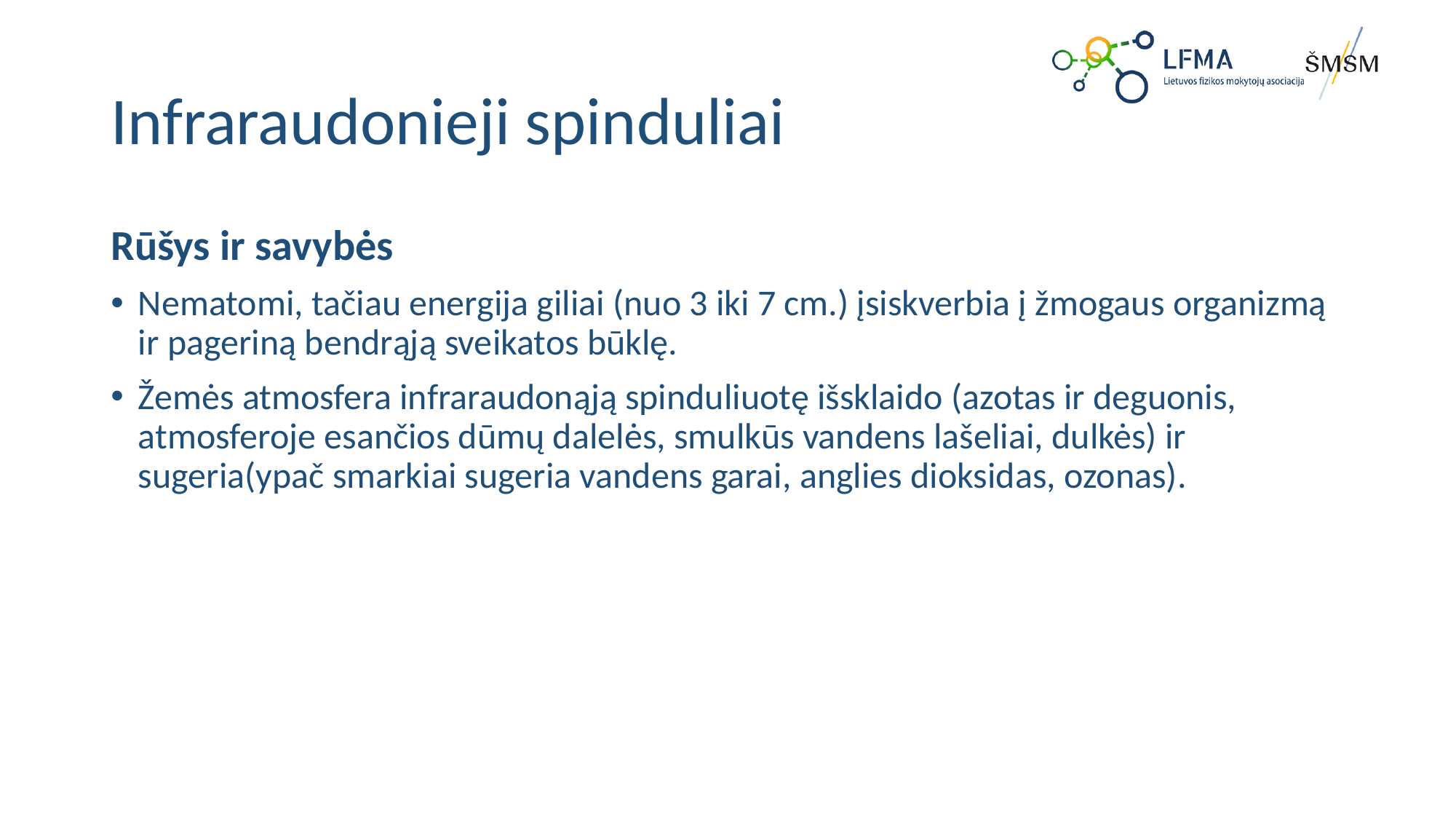

# Infraraudonieji spinduliai
Rūšys ir savybės
Nematomi, tačiau energija giliai (nuo 3 iki 7 cm.) įsiskverbia į žmogaus organizmą ir pageriną bendrąją sveikatos būklę.
Žemės atmosfera infraraudonąją spinduliuotę išsklaido (azotas ir deguonis, atmosferoje esančios dūmų dalelės, smulkūs vandens lašeliai, dulkės) ir sugeria(ypač smarkiai sugeria vandens garai, anglies dioksidas, ozonas).